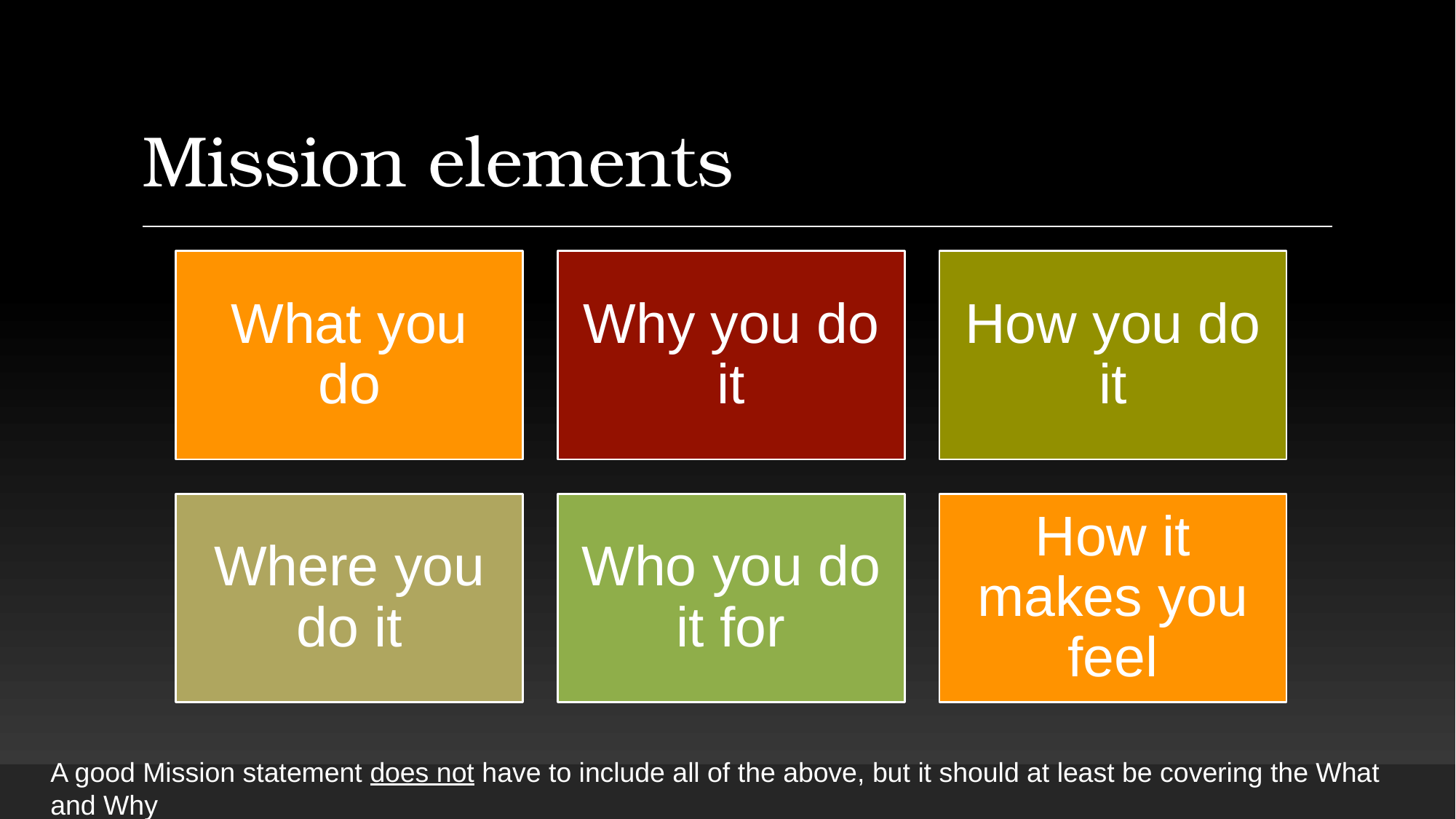

# Mission elements
What you do
Why you do it
How you do it
Where you do it
Who you do it for
How it makes you feel
A good Mission statement does not have to include all of the above, but it should at least be covering the What and Why